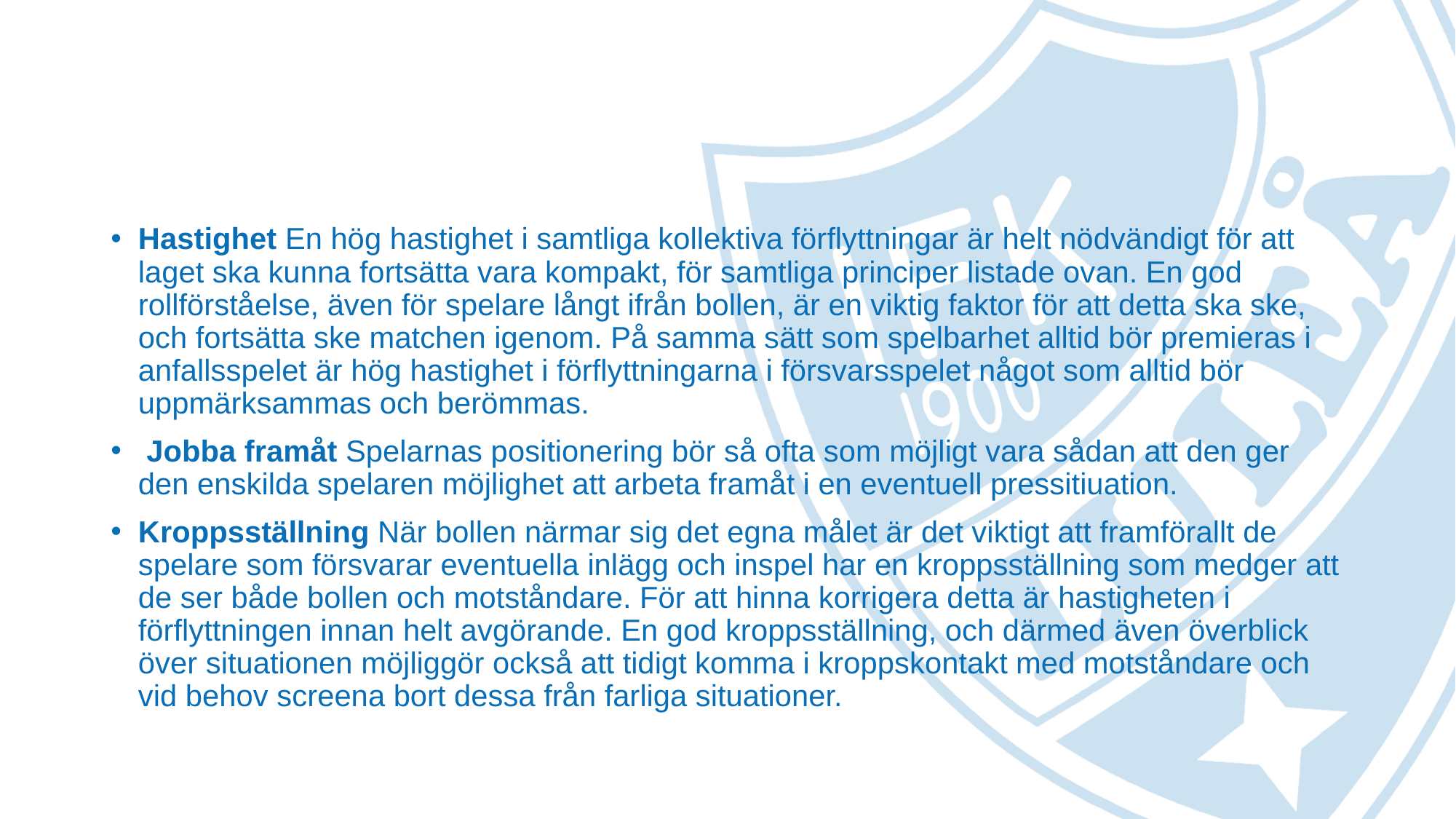

#
Hastighet En hög hastighet i samtliga kollektiva förflyttningar är helt nödvändigt för att laget ska kunna fortsätta vara kompakt, för samtliga principer listade ovan. En god rollförståelse, även för spelare långt ifrån bollen, är en viktig faktor för att detta ska ske, och fortsätta ske matchen igenom. På samma sätt som spelbarhet alltid bör premieras i anfallsspelet är hög hastighet i förflyttningarna i försvarsspelet något som alltid bör uppmärksammas och berömmas.
 Jobba framåt Spelarnas positionering bör så ofta som möjligt vara sådan att den ger den enskilda spelaren möjlighet att arbeta framåt i en eventuell pressitiuation.
Kroppsställning När bollen närmar sig det egna målet är det viktigt att framförallt de spelare som försvarar eventuella inlägg och inspel har en kroppsställning som medger att de ser både bollen och motståndare. För att hinna korrigera detta är hastigheten i förflyttningen innan helt avgörande. En god kroppsställning, och därmed även överblick över situationen möjliggör också att tidigt komma i kroppskontakt med motståndare och vid behov screena bort dessa från farliga situationer.